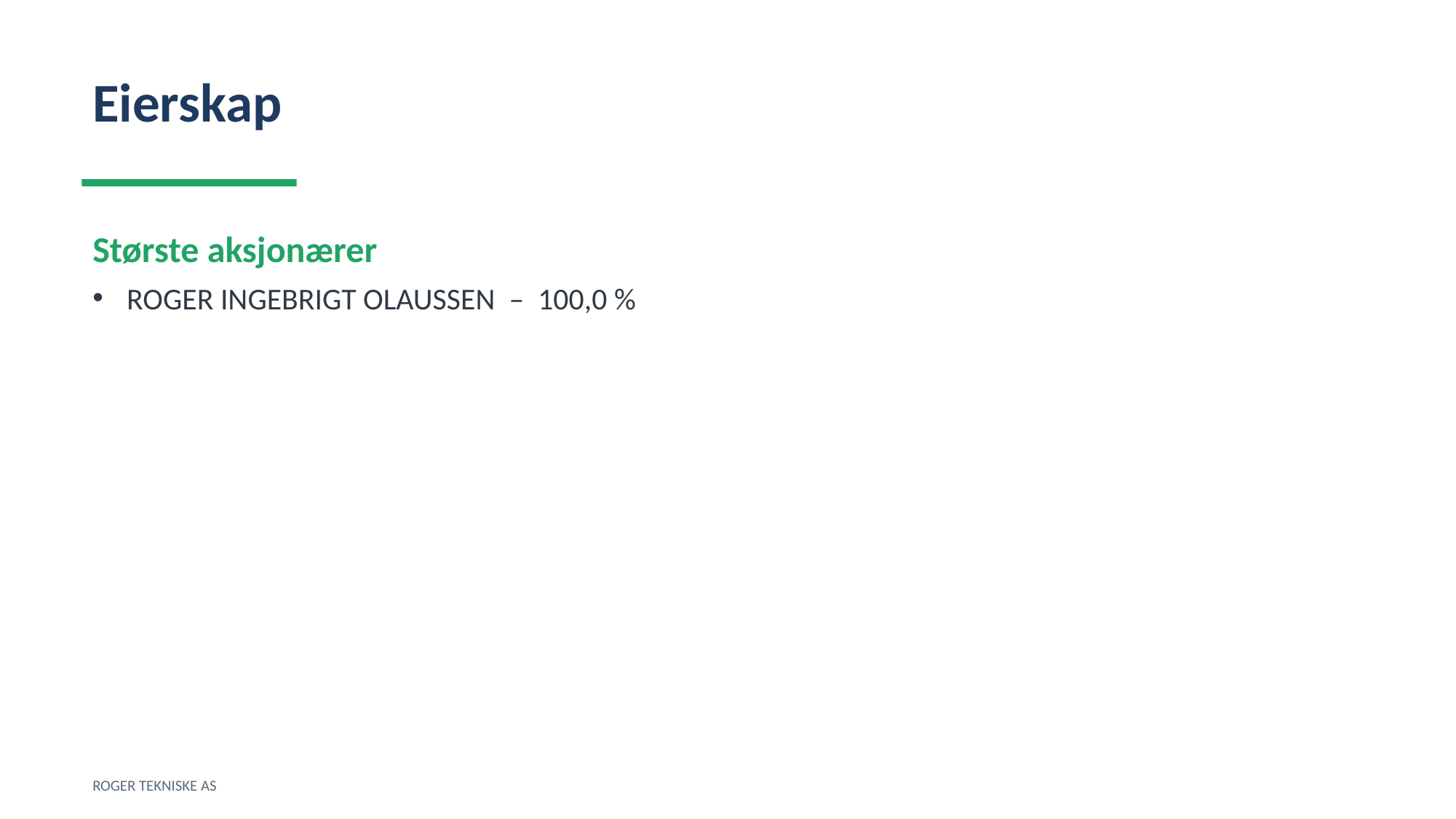

Eierskap

Største aksjonærer
ROGER INGEBRIGT OLAUSSEN  –  100,0 %
ROGER TEKNISKE AS